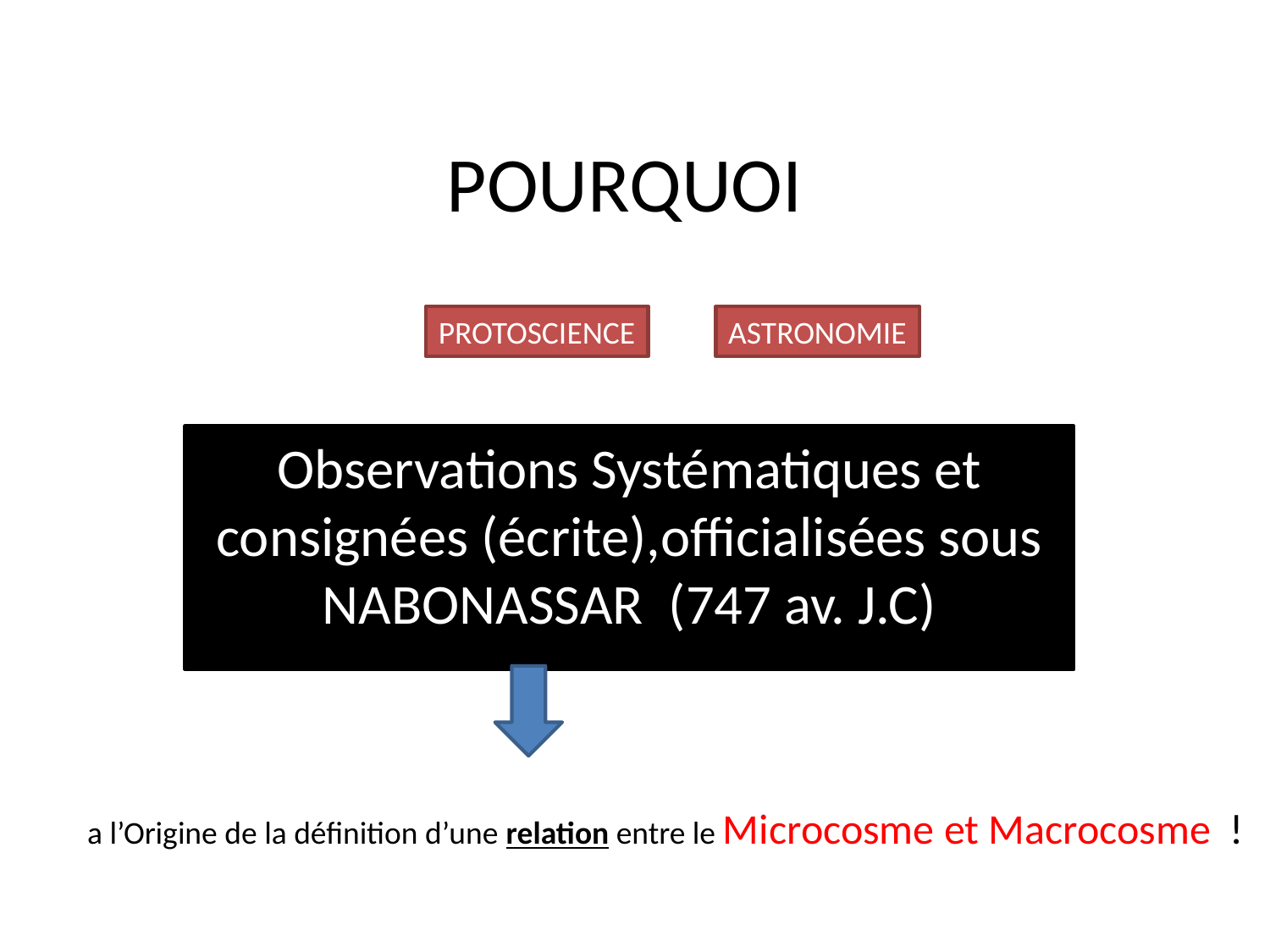

# POURQUOI
PROTOSCIENCE
ASTRONOMIE
Observations Systématiques et consignées (écrite),officialisées sous NABONASSAR  (747 av. J.C)

a l’Origine de la définition d’une relation entre le Microcosme et Macrocosme  !